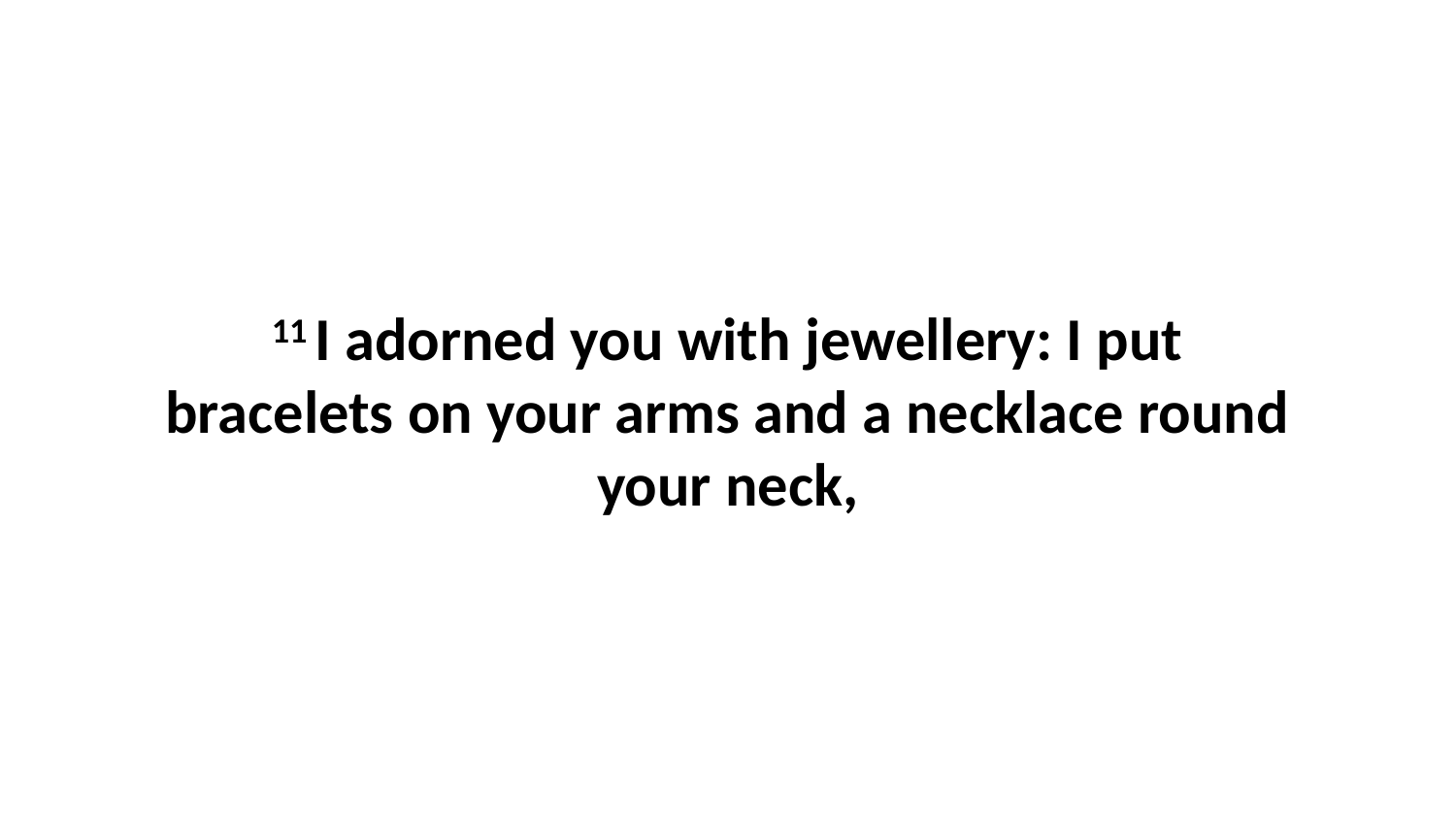

11 I adorned you with jewellery: I put bracelets on your arms and a necklace round your neck,